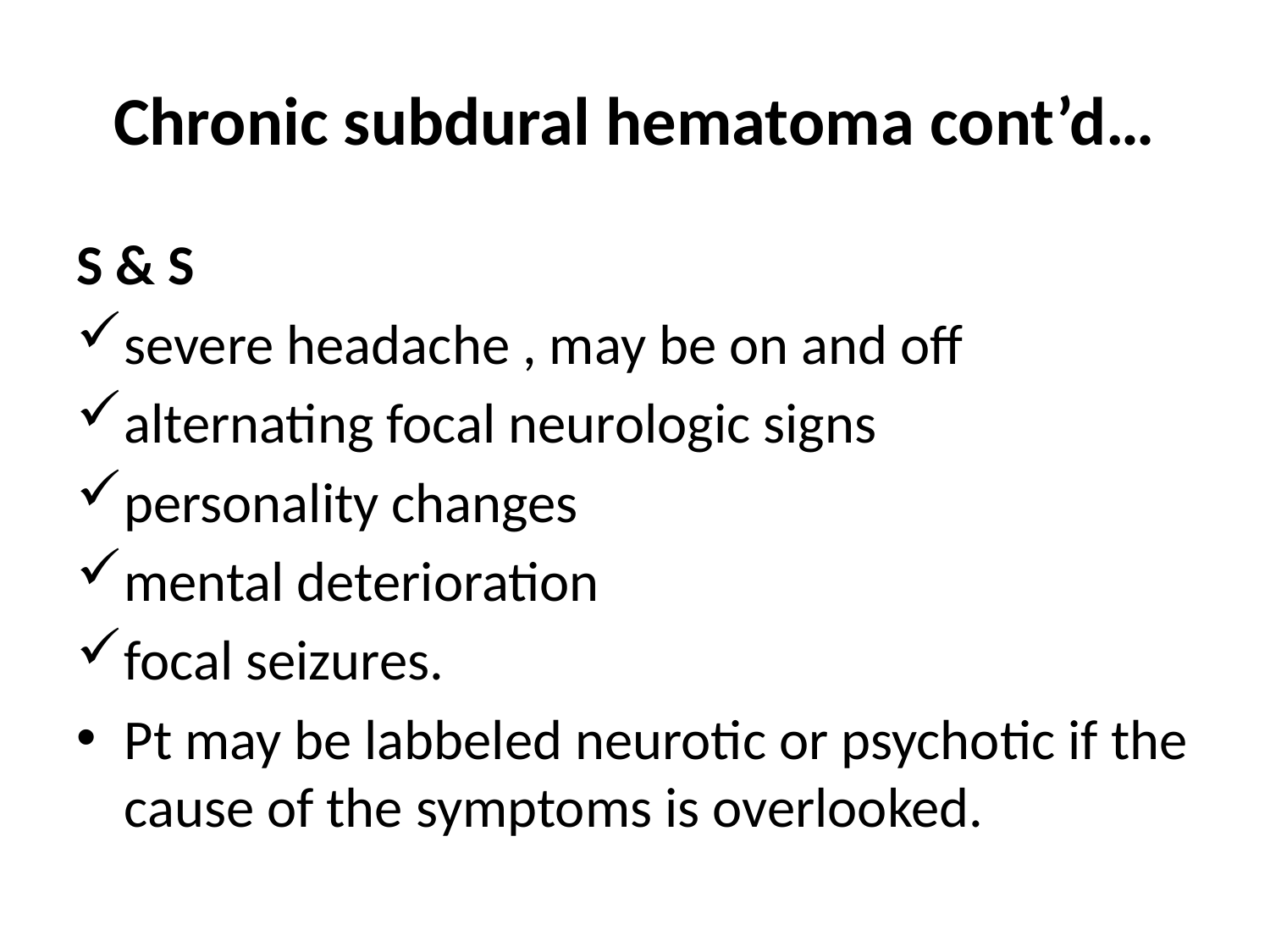

# Chronic subdural hematoma cont’d…
S & S
severe headache , may be on and off
alternating focal neurologic signs
personality changes
mental deterioration
focal seizures.
Pt may be labbeled neurotic or psychotic if the cause of the symptoms is overlooked.